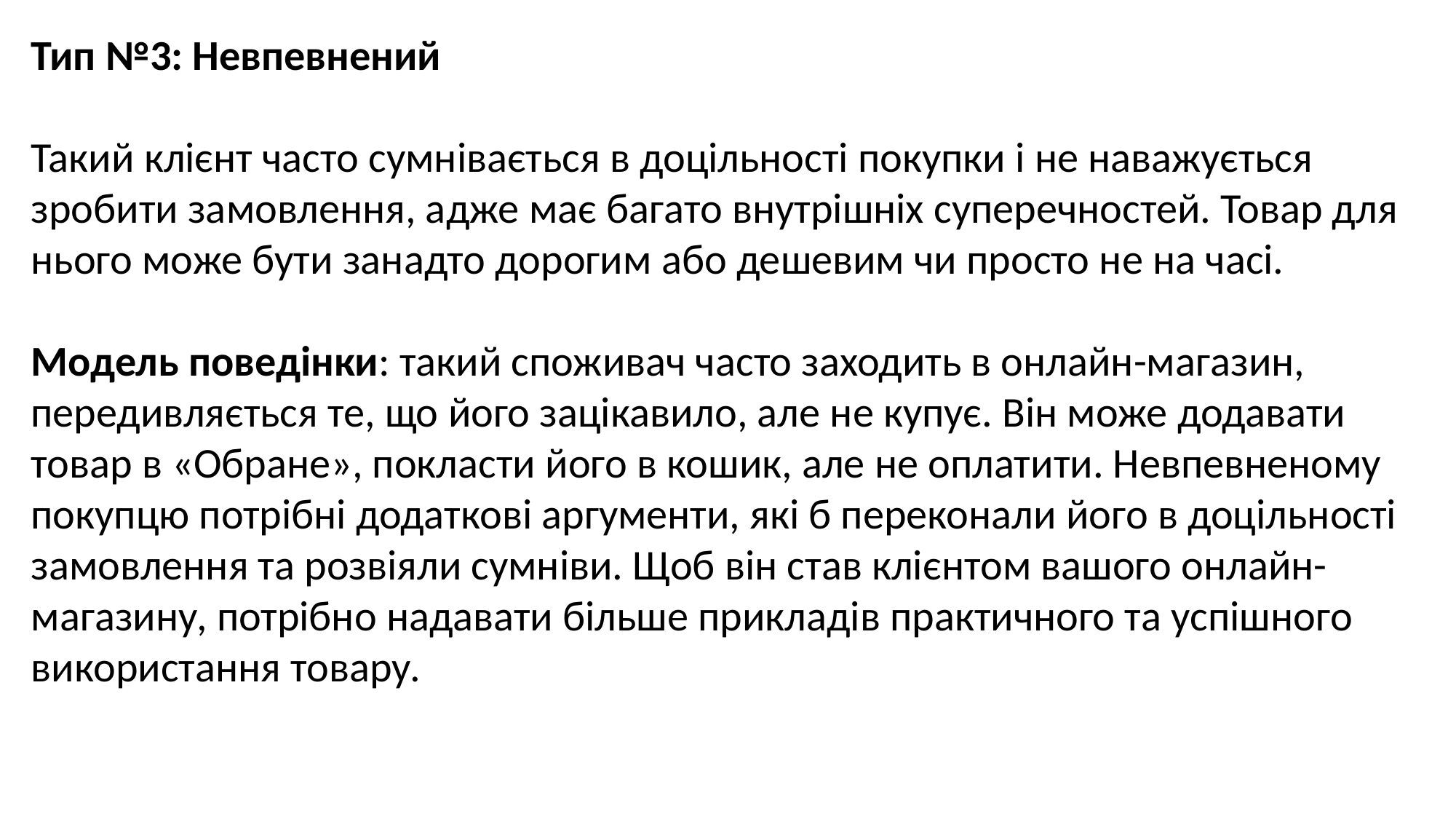

Тип №3: Невпевнений

Такий клієнт часто сумнівається в доцільності покупки і не наважується зробити замовлення, адже має багато внутрішніх суперечностей. Товар для нього може бути занадто дорогим або дешевим чи просто не на часі.

Модель поведінки: такий споживач часто заходить в онлайн-магазин, передивляється те, що його зацікавило, але не купує. Він може додавати товар в «Обране», покласти його в кошик, але не оплатити. Невпевненому покупцю потрібні додаткові аргументи, які б переконали його в доцільності замовлення та розвіяли сумніви. Щоб він став клієнтом вашого онлайн-магазину, потрібно надавати більше прикладів практичного та успішного використання товару.